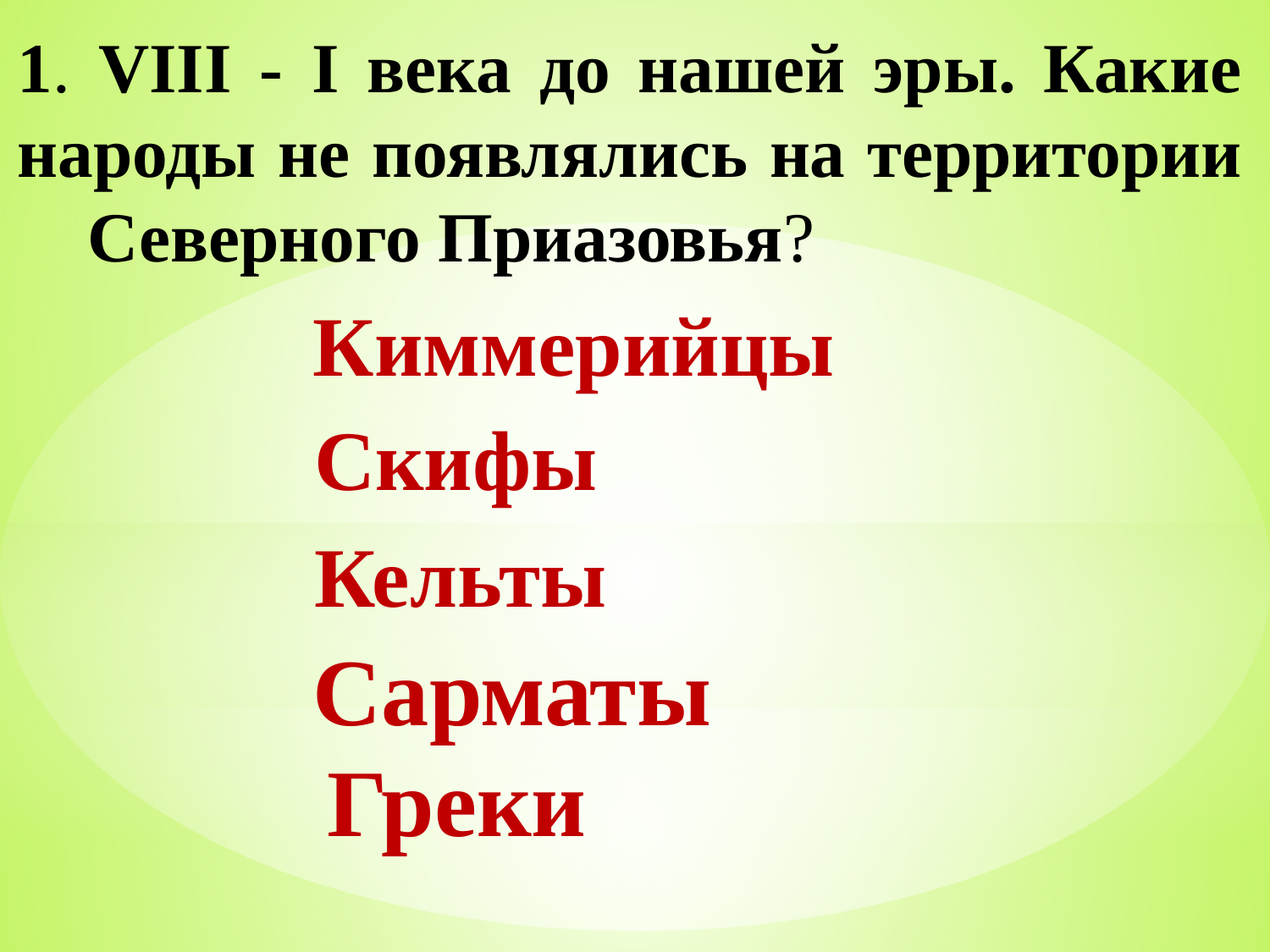

1. VIII - I века до нашей эры. Какие народы не появлялись на территории     Северного Приазовья?
Киммерийцы
Скифы
Кельты
Сарматы
Греки